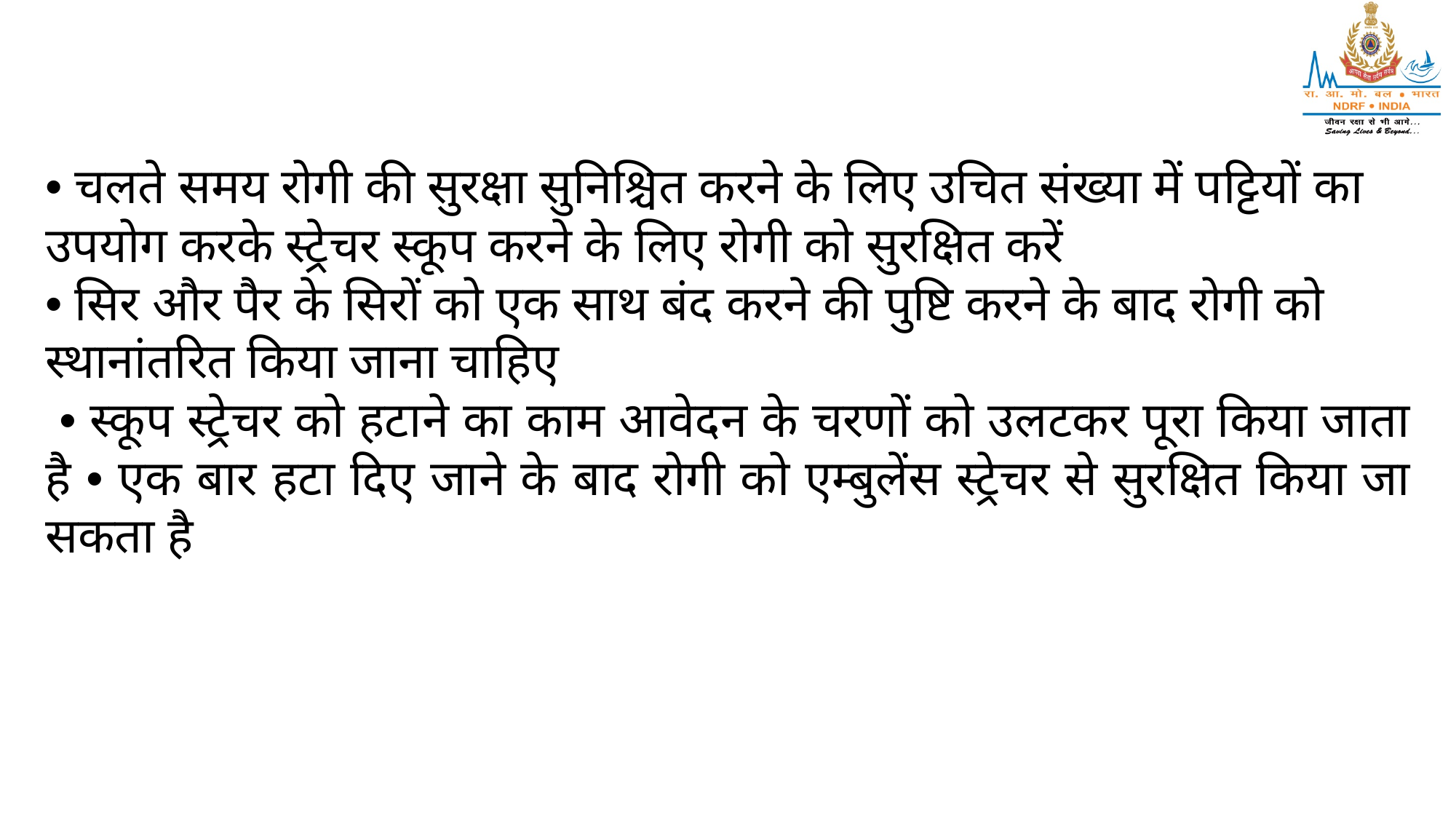

• चलते समय रोगी की सुरक्षा सुनिश्चित करने के लिए उचित संख्या में पट्टियों का उपयोग करके स्ट्रेचर स्कूप करने के लिए रोगी को सुरक्षित करें
• सिर और पैर के सिरों को एक साथ बंद करने की पुष्टि करने के बाद रोगी को स्थानांतरित किया जाना चाहिए
 • स्कूप स्ट्रेचर को हटाने का काम आवेदन के चरणों को उलटकर पूरा किया जाता है • एक बार हटा दिए जाने के बाद रोगी को एम्बुलेंस स्ट्रेचर से सुरक्षित किया जा सकता है